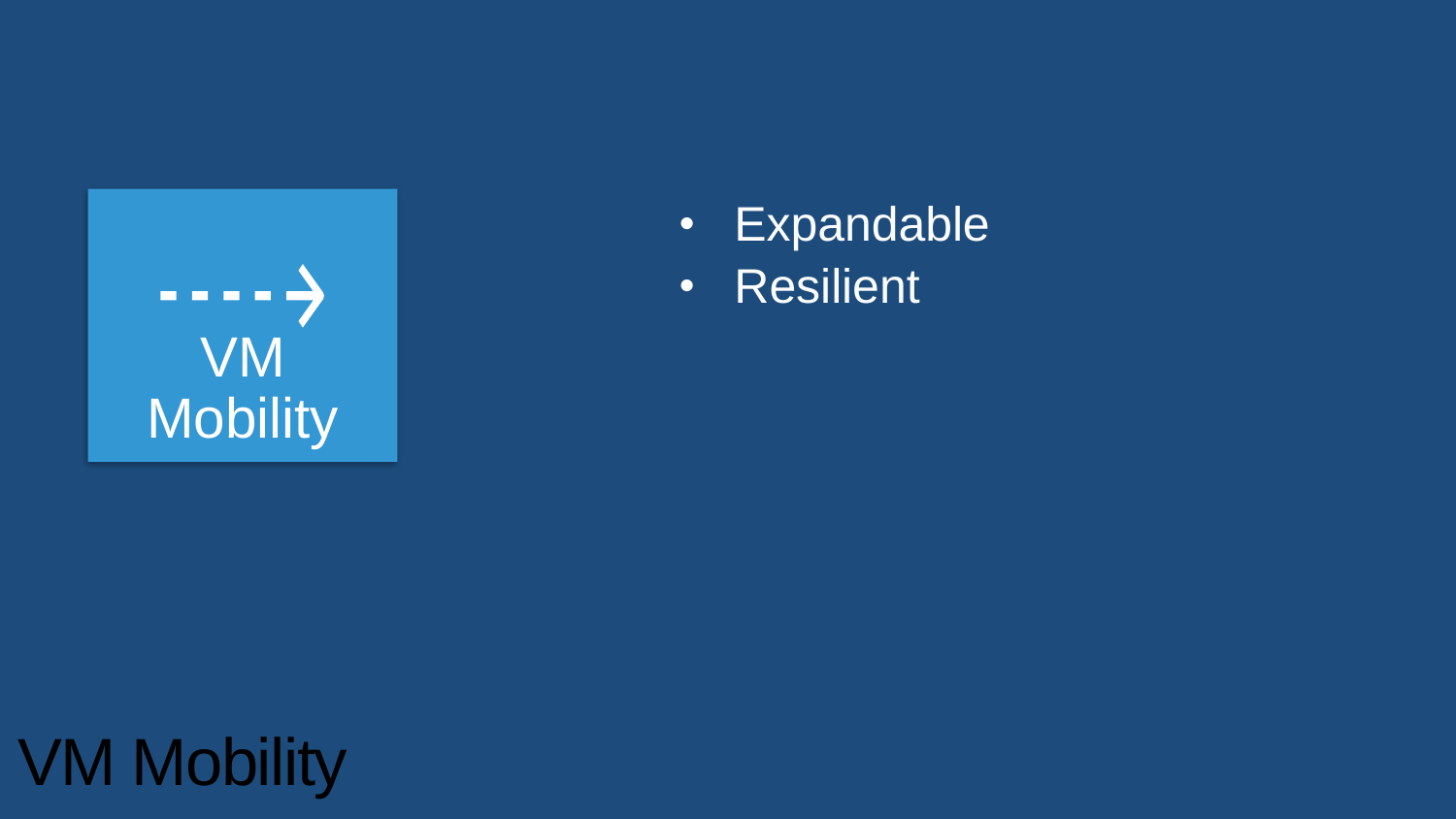

VM Mobility
Expandable
Resilient

# VM Mobility